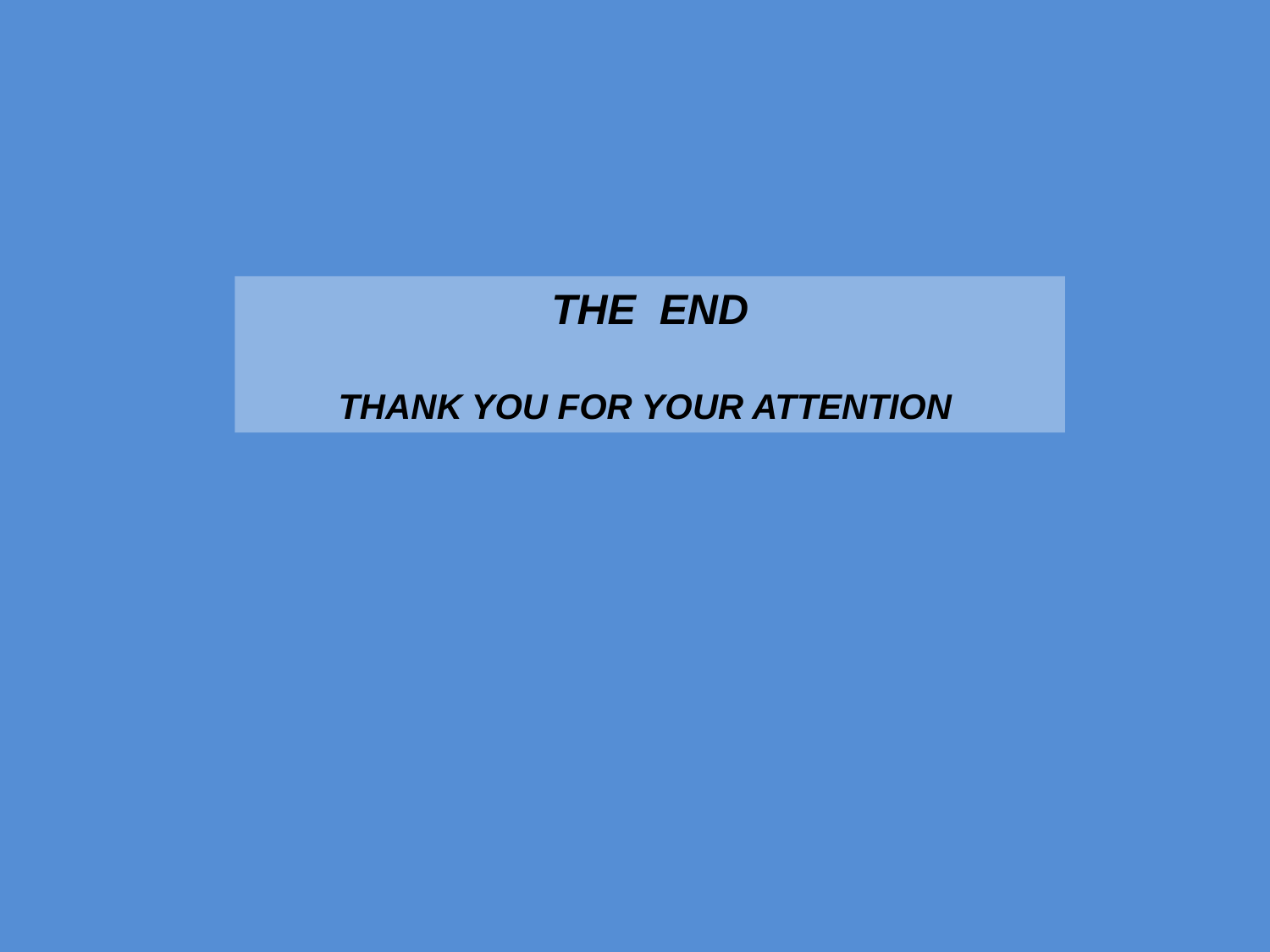

THE  END

THANK YOU FOR YOUR ATTENTION